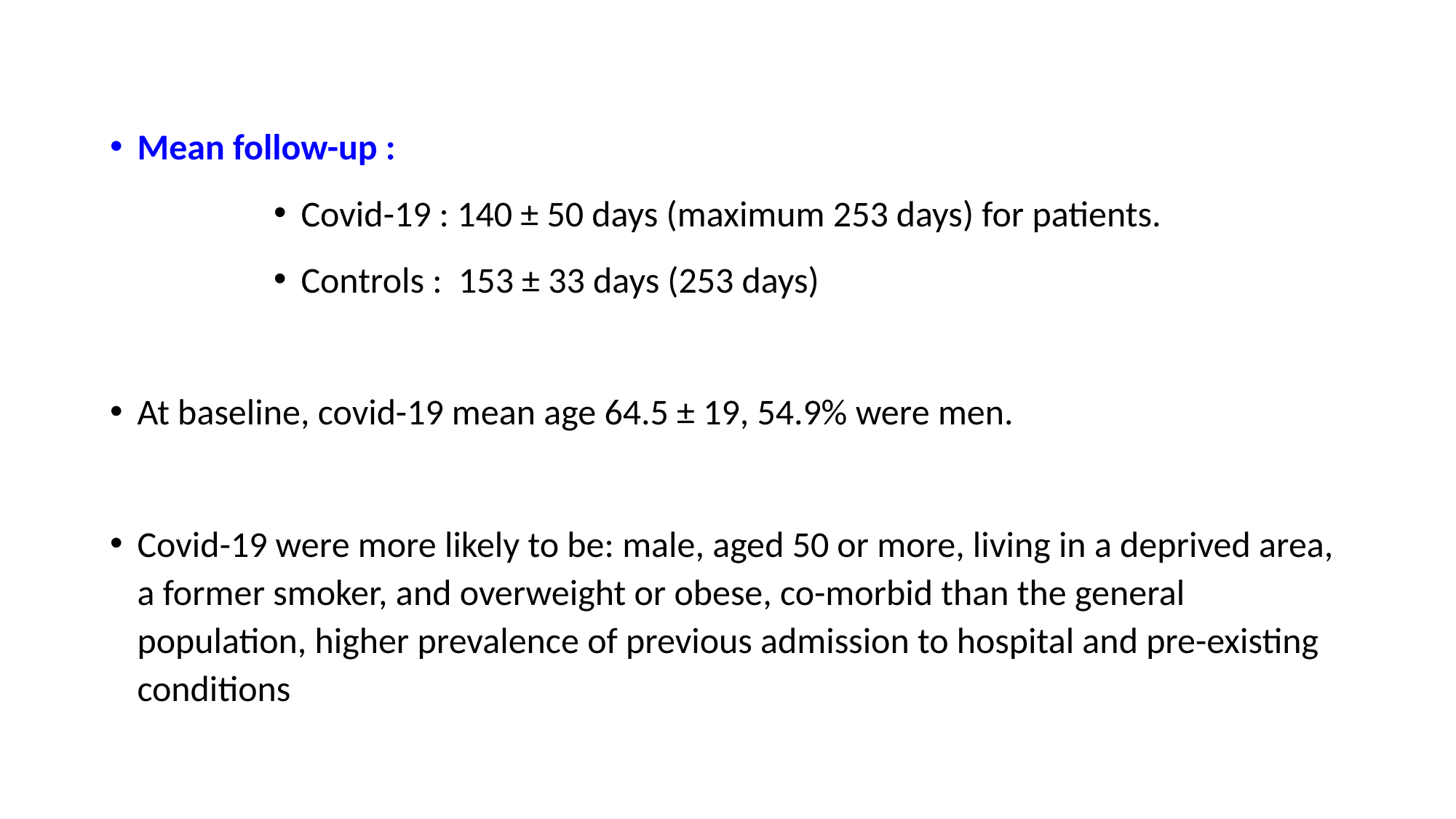

Mean follow-up :
Covid-19 : 140 ± 50 days (maximum 253 days) for patients.
Controls :  153 ± 33 days (253 days)

At baseline, covid-19 mean age 64.5 ± 19, 54.9% were men.

Covid-19 were more likely to be: male, aged 50 or more, living in a deprived area, a former smoker, and overweight or obese, co-morbid than the general population, higher prevalence of previous admission to hospital and pre-existing conditions